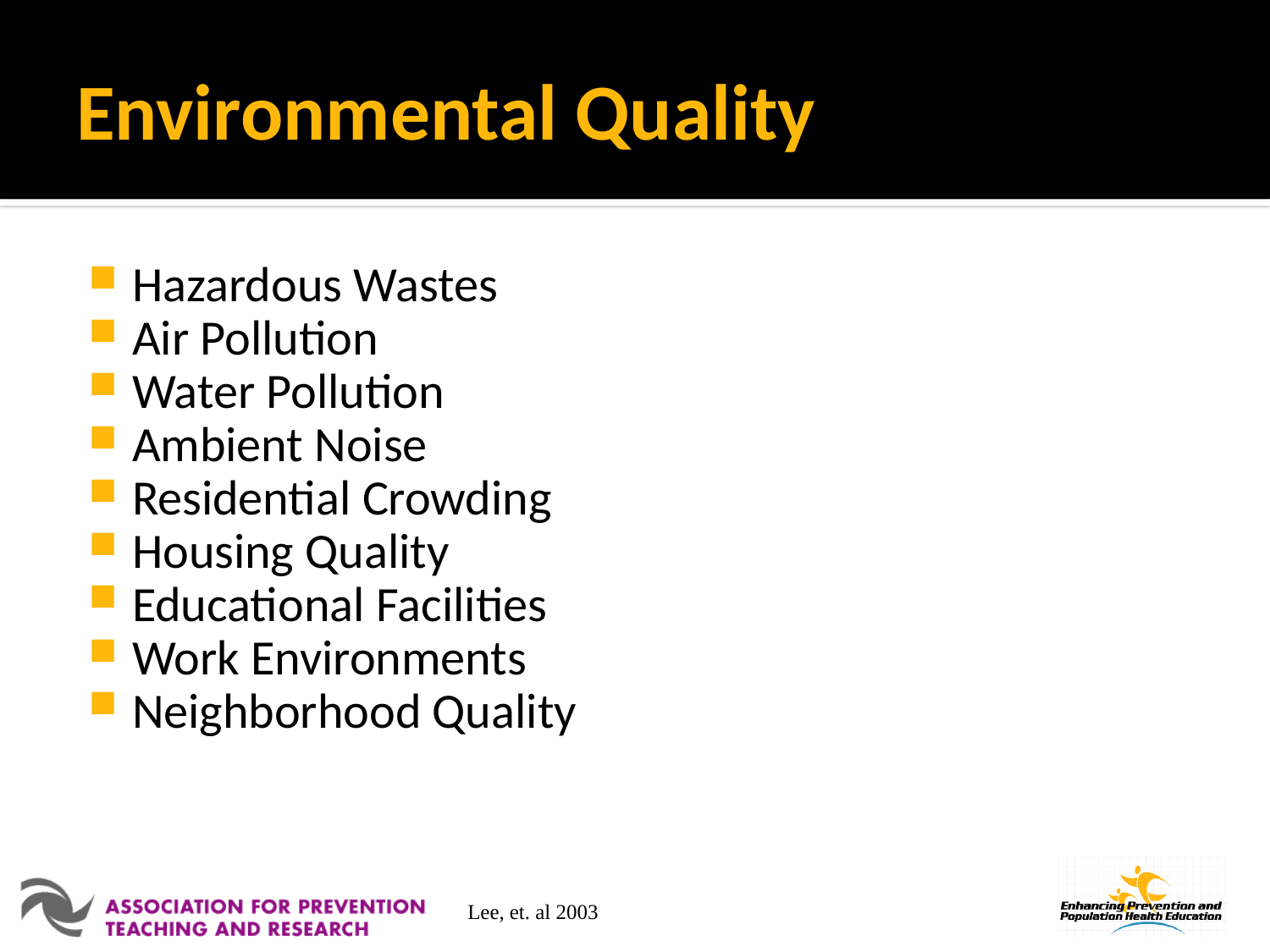

# Environmental Quality
Hazardous Wastes
Air Pollution
Water Pollution
Ambient Noise
Residential Crowding
Housing Quality
Educational Facilities
Work Environments
Neighborhood Quality
Lee, et. al 2003